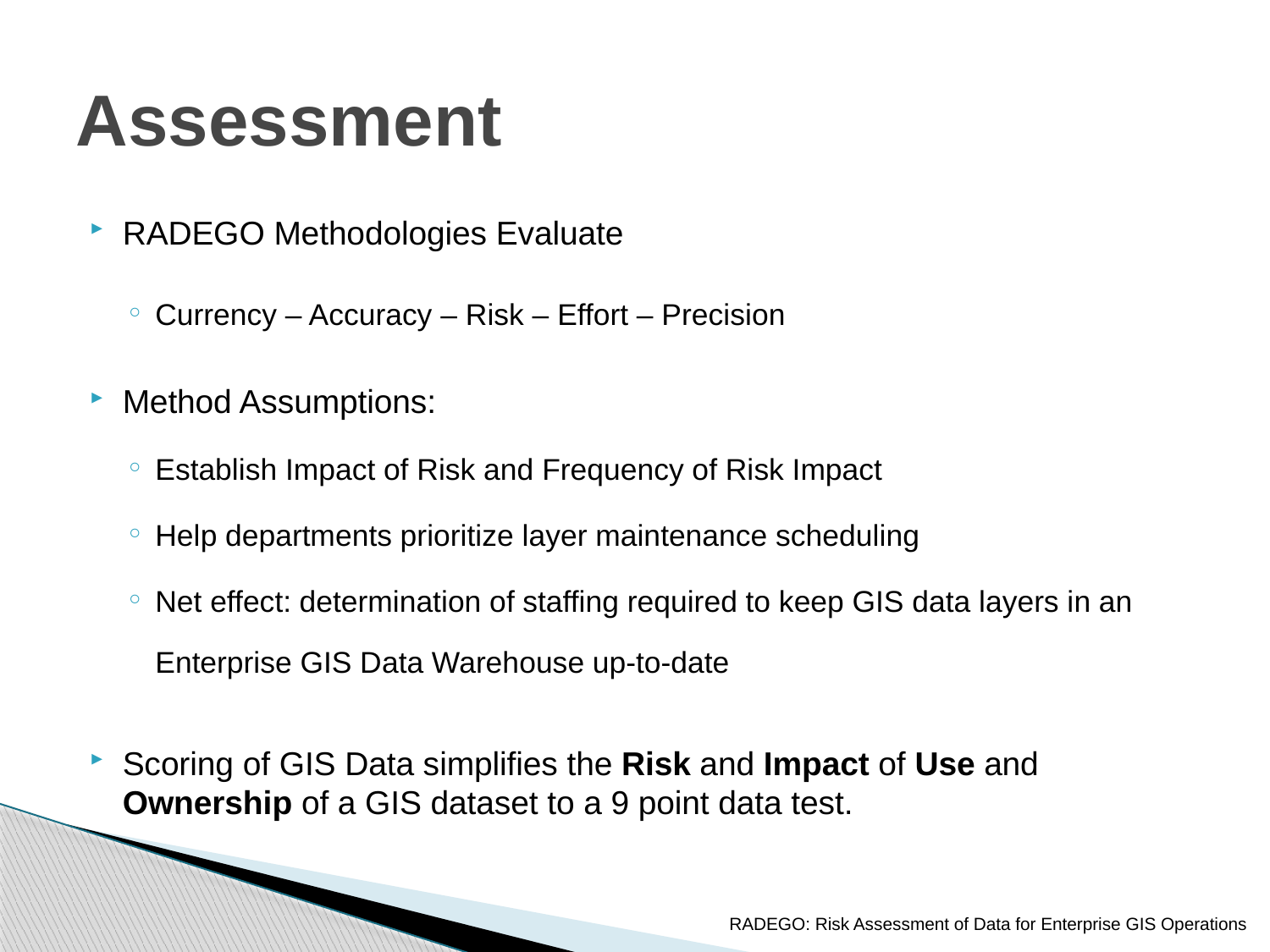

# Assessment
RADEGO Methodologies Evaluate
Currency – Accuracy – Risk – Effort – Precision
Method Assumptions:
Establish Impact of Risk and Frequency of Risk Impact
Help departments prioritize layer maintenance scheduling
Net effect: determination of staffing required to keep GIS data layers in an Enterprise GIS Data Warehouse up-to-date

Scoring of GIS Data simplifies the Risk and Impact of Use and Ownership of a GIS dataset to a 9 point data test.

RADEGO: Risk Assessment of Data for Enterprise GIS Operations